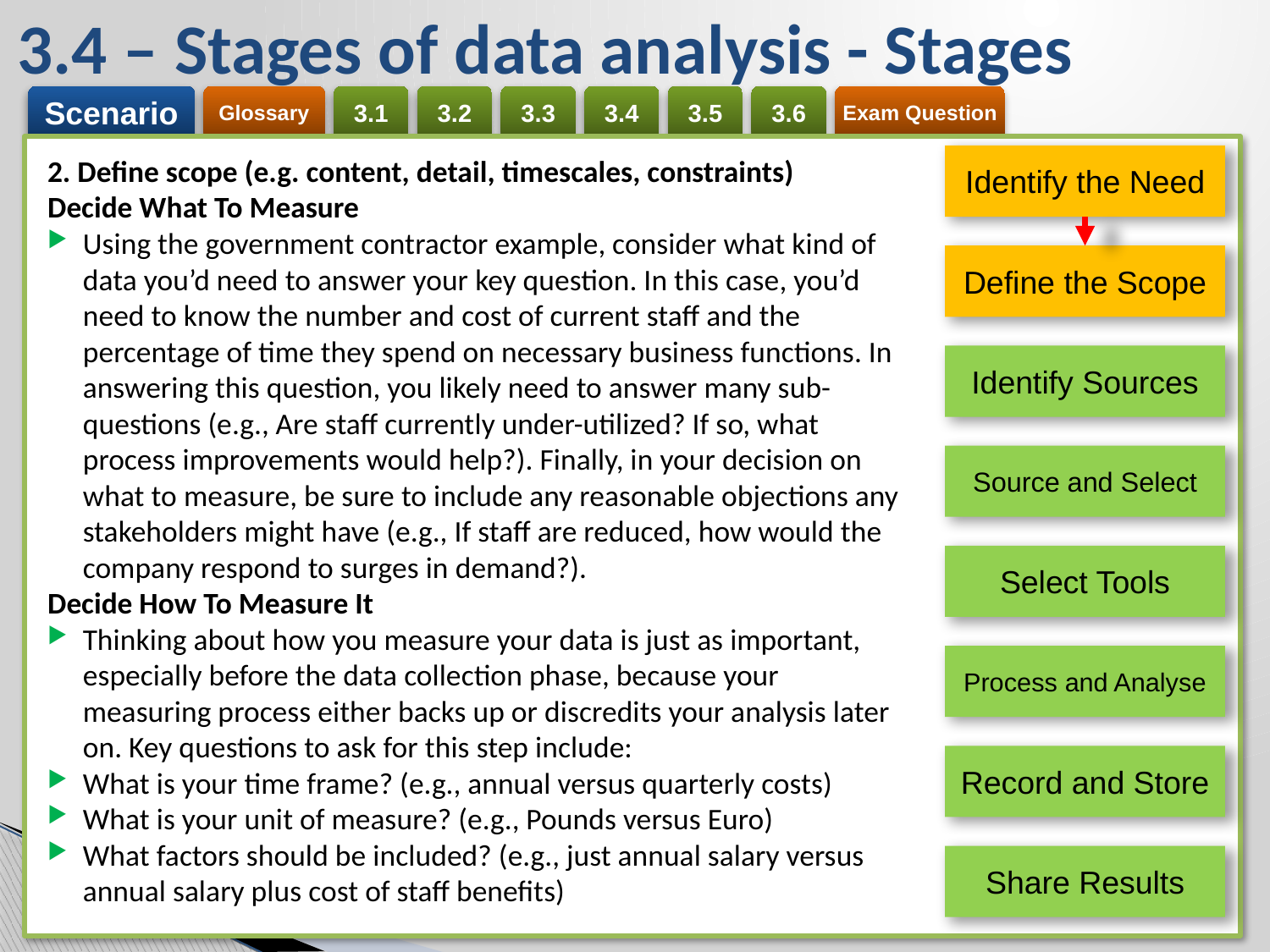

# 3.4 – Stages of data analysis - Stages
Identify the Need
2. Define scope (e.g. content, detail, timescales, constraints)
Decide What To Measure
Using the government contractor example, consider what kind of data you’d need to answer your key question. In this case, you’d need to know the number and cost of current staff and the percentage of time they spend on necessary business functions. In answering this question, you likely need to answer many sub-questions (e.g., Are staff currently under-utilized? If so, what process improvements would help?). Finally, in your decision on what to measure, be sure to include any reasonable objections any stakeholders might have (e.g., If staff are reduced, how would the company respond to surges in demand?).
Decide How To Measure It
Thinking about how you measure your data is just as important, especially before the data collection phase, because your measuring process either backs up or discredits your analysis later on. Key questions to ask for this step include:
What is your time frame? (e.g., annual versus quarterly costs)
What is your unit of measure? (e.g., Pounds versus Euro)
What factors should be included? (e.g., just annual salary versus annual salary plus cost of staff benefits)
Define the Scope
Identify Sources
Source and Select
Select Tools
Process and Analyse
Record and Store
Share Results